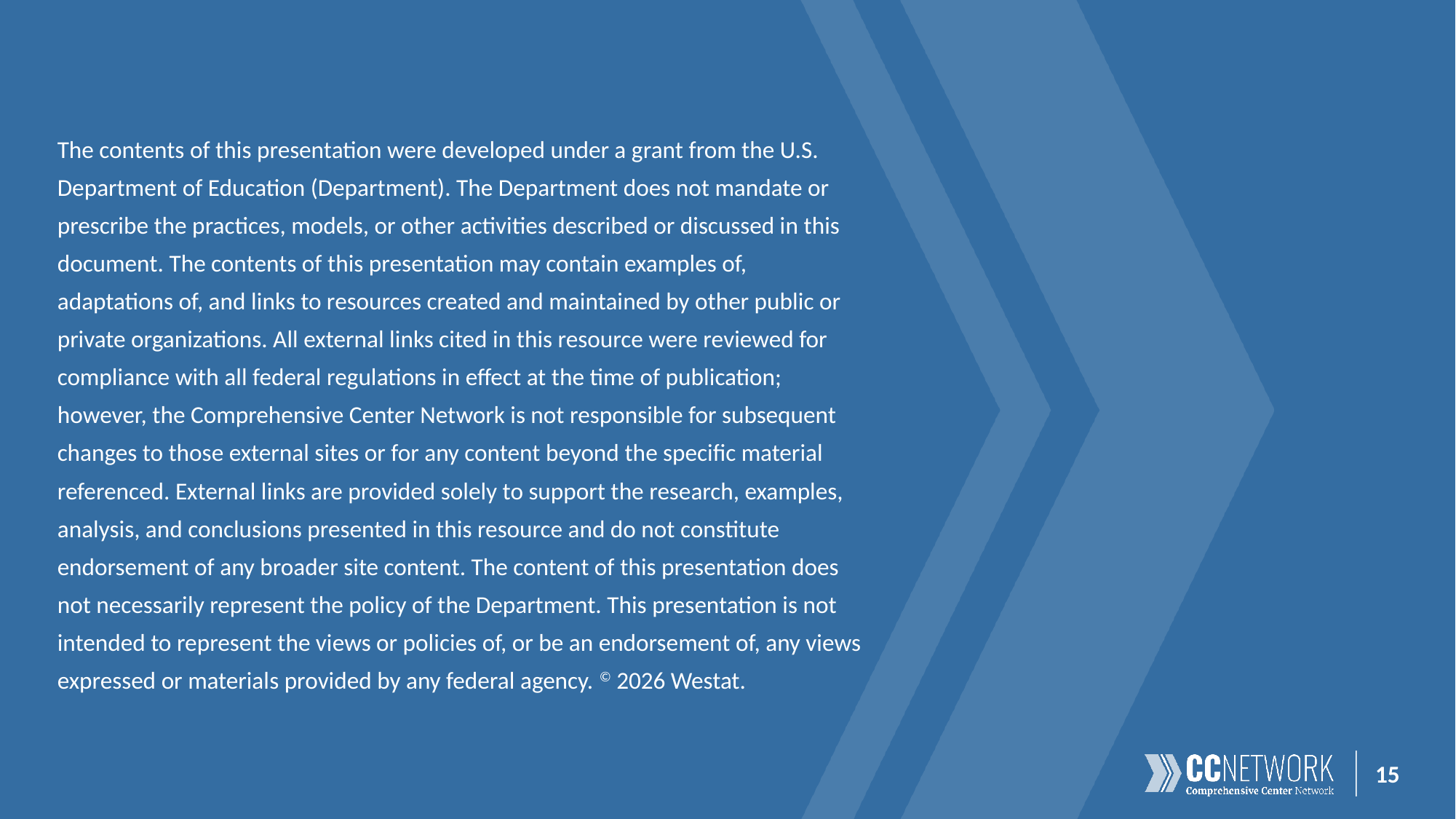

The contents of this presentation were developed under a grant from the U.S. Department of Education (Department). The Department does not mandate or prescribe the practices, models, or other activities described or discussed in this document. The contents of this presentation may contain examples of, adaptations of, and links to resources created and maintained by other public or private organizations. All external links cited in this resource were reviewed for compliance with all federal regulations in effect at the time of publication; however, the Comprehensive Center Network is not responsible for subsequent changes to those external sites or for any content beyond the specific material referenced. External links are provided solely to support the research, examples, analysis, and conclusions presented in this resource and do not constitute endorsement of any broader site content. The content of this presentation does not necessarily represent the policy of the Department. This presentation is not intended to represent the views or policies of, or be an endorsement of, any views expressed or materials provided by any federal agency. © 2026 Westat.
15